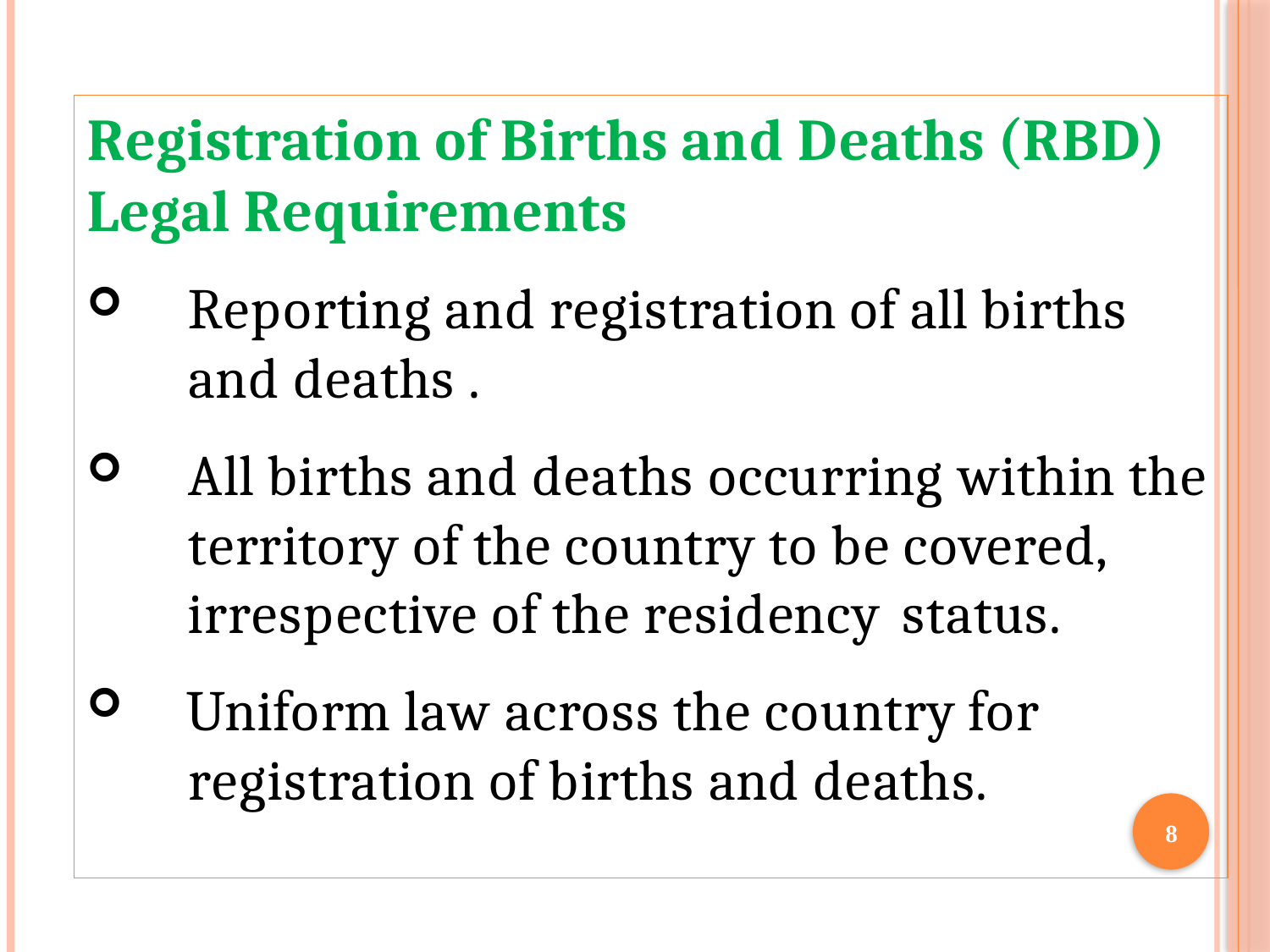

Registration of Births and Deaths (RBD) Legal Requirements
Reporting and registration of all births and deaths .
All births and deaths occurring within the territory of the country to be covered, irrespective of the residency  status.
Uniform law across the country for  registration of births and deaths.

8